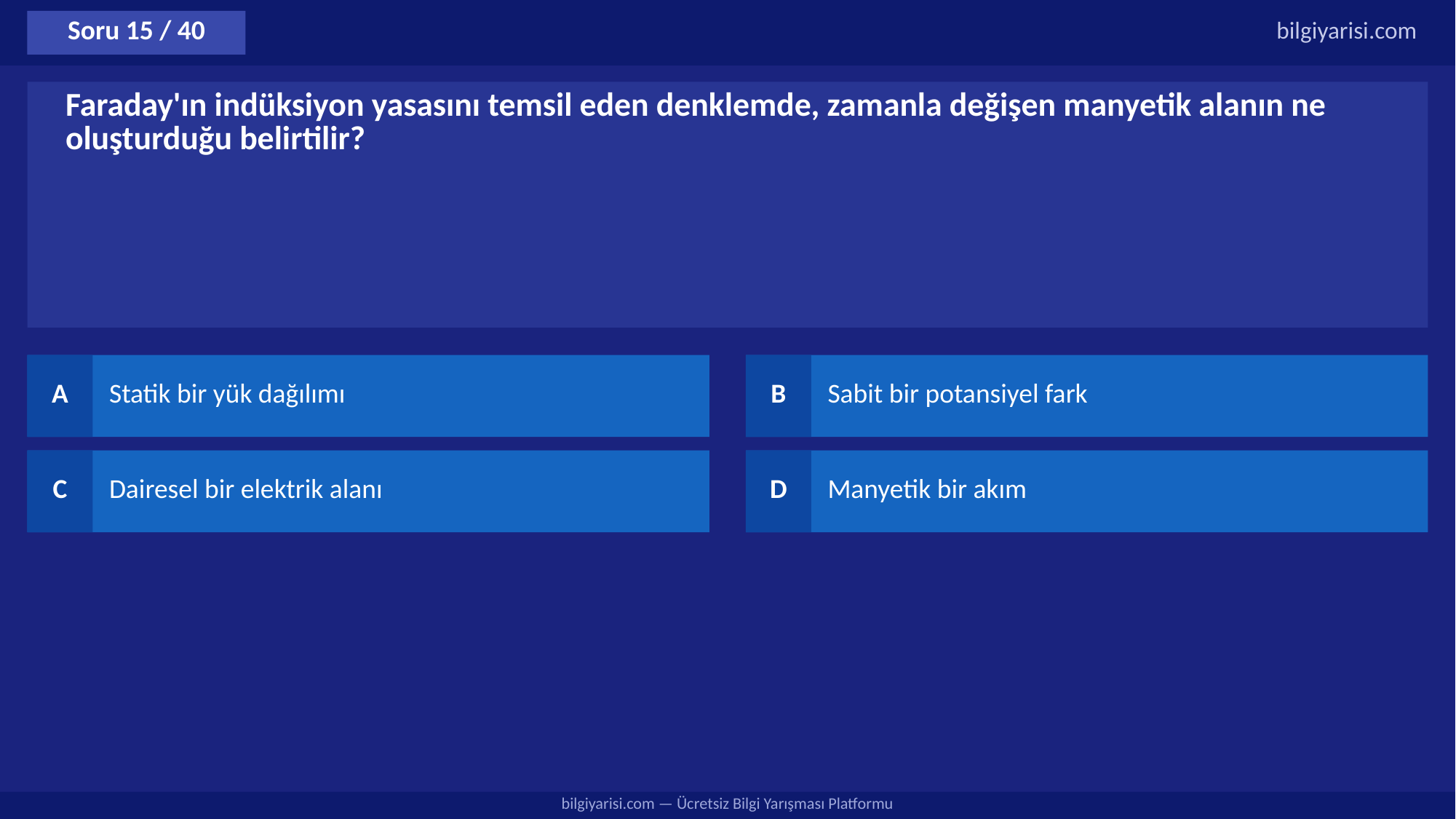

Soru 15 / 40
bilgiyarisi.com

Faraday'ın indüksiyon yasasını temsil eden denklemde, zamanla değişen manyetik alanın ne oluşturduğu belirtilir?

A
Statik bir yük dağılımı

B
Sabit bir potansiyel fark

C
Dairesel bir elektrik alanı

D
Manyetik bir akım
bilgiyarisi.com — Ücretsiz Bilgi Yarışması Platformu